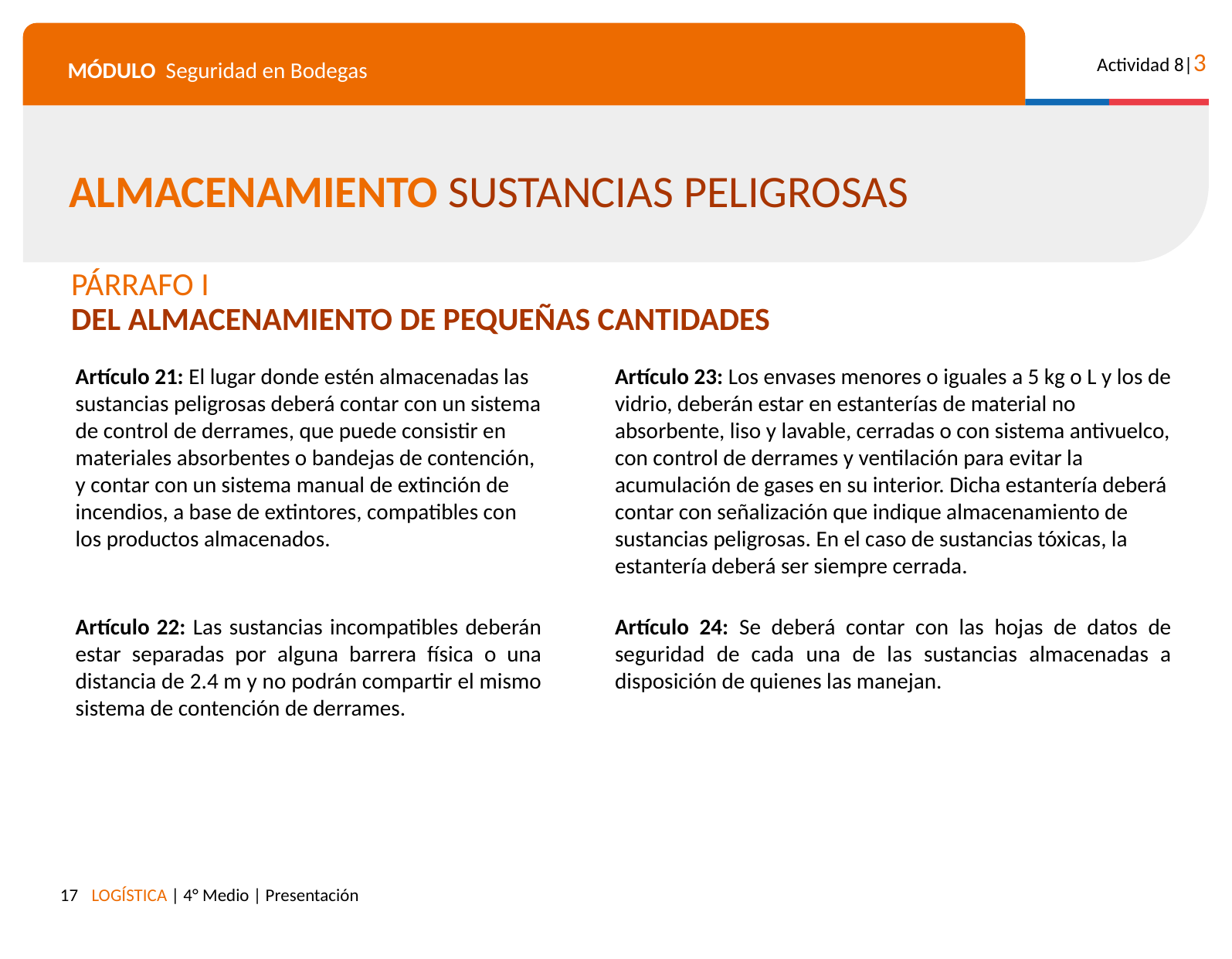

ALMACENAMIENTO SUSTANCIAS PELIGROSAS
PÁRRAFO I
DEL ALMACENAMIENTO DE PEQUEÑAS CANTIDADES
Artículo 21: El lugar donde estén almacenadas las sustancias peligrosas deberá contar con un sistema de control de derrames, que puede consistir en materiales absorbentes o bandejas de contención, y contar con un sistema manual de extinción de incendios, a base de extintores, compatibles con los productos almacenados.
Artículo 23: Los envases menores o iguales a 5 kg o L y los de vidrio, deberán estar en estanterías de material no absorbente, liso y lavable, cerradas o con sistema antivuelco, con control de derrames y ventilación para evitar la acumulación de gases en su interior. Dicha estantería deberá contar con señalización que indique almacenamiento de sustancias peligrosas. En el caso de sustancias tóxicas, la estantería deberá ser siempre cerrada.
Artículo 24: Se deberá contar con las hojas de datos de seguridad de cada una de las sustancias almacenadas a disposición de quienes las manejan.
Artículo 22: Las sustancias incompatibles deberán estar separadas por alguna barrera física o una distancia de 2.4 m y no podrán compartir el mismo sistema de contención de derrames.